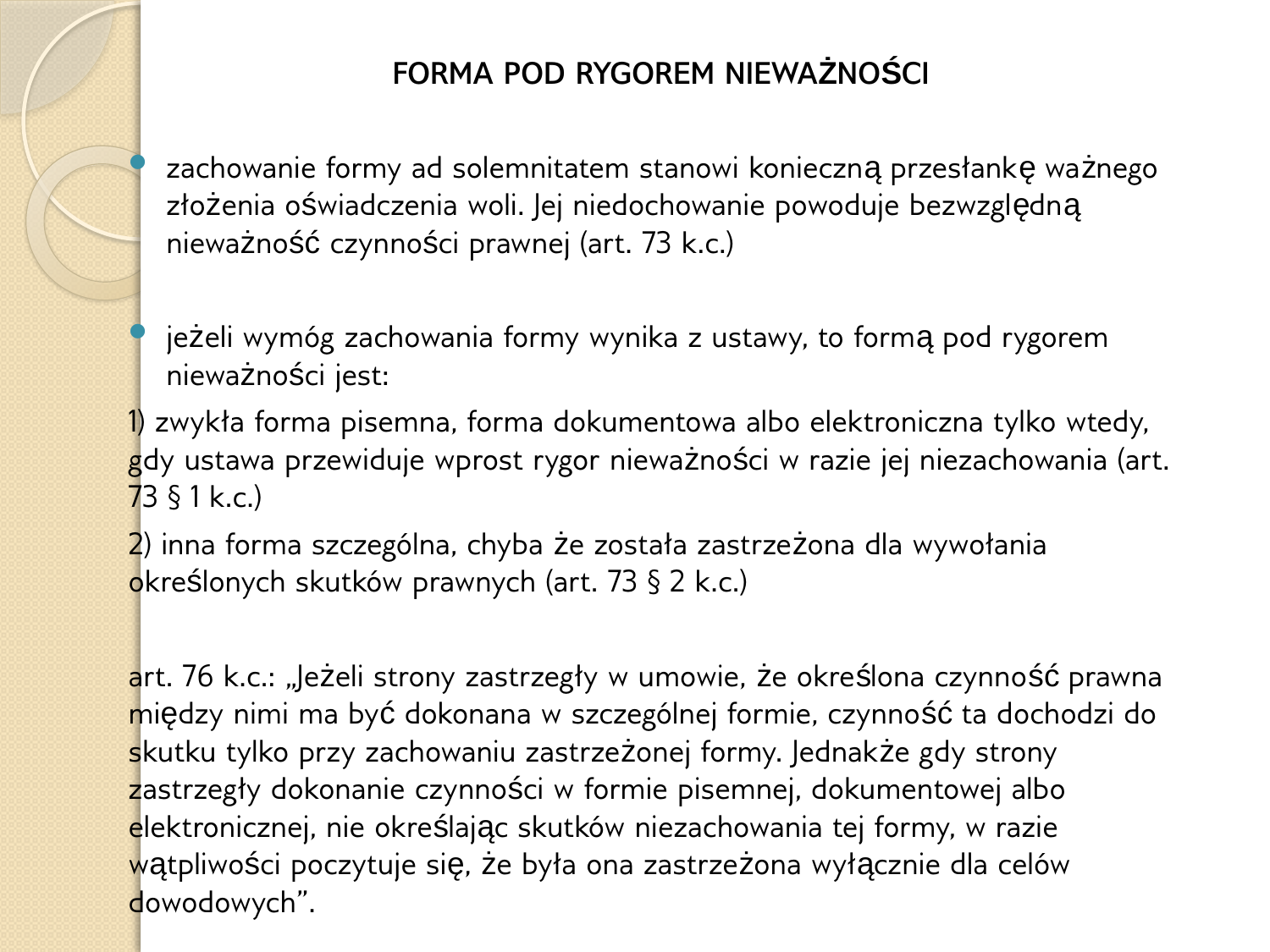

FORMA POD RYGOREM NIEWAŻNOŚCI

zachowanie formy ad solemnitatem stanowi konieczną przesłankę ważnego złożenia oświadczenia woli. Jej niedochowanie powoduje bezwzględną nieważność czynności prawnej (art. 73 k.c.)

jeżeli wymóg zachowania formy wynika z ustawy, to formą pod rygorem nieważności jest:
1) zwykła forma pisemna, forma dokumentowa albo elektroniczna tylko wtedy, gdy ustawa przewiduje wprost rygor nieważności w razie jej niezachowania (art. 73 § 1 k.c.)
2) inna forma szczególna, chyba że została zastrzeżona dla wywołania określonych skutków prawnych (art. 73 § 2 k.c.)

art. 76 k.c.: „Jeżeli strony zastrzegły w umowie, że określona czynność prawna między nimi ma być dokonana w szczególnej formie, czynność ta dochodzi do skutku tylko przy zachowaniu zastrzeżonej formy. Jednakże gdy strony zastrzegły dokonanie czynności w formie pisemnej, dokumentowej albo elektronicznej, nie określając skutków niezachowania tej formy, w razie wątpliwości poczytuje się, że była ona zastrzeżona wyłącznie dla celów dowodowych”.